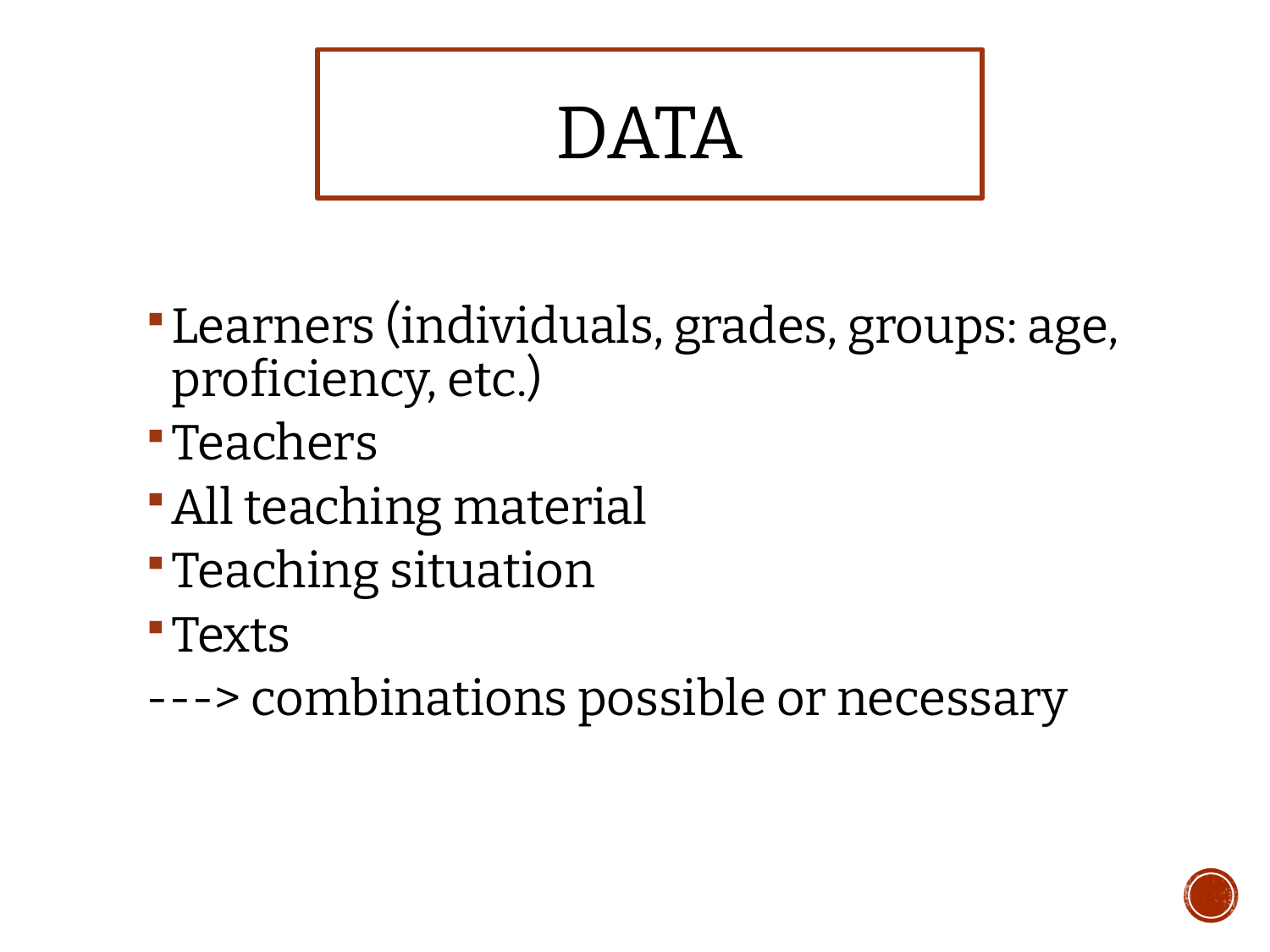

# Data

Learners (individuals, grades, groups: age, proficiency, etc.)
Teachers
All teaching material
Teaching situation
Texts
---> combinations possible or necessary